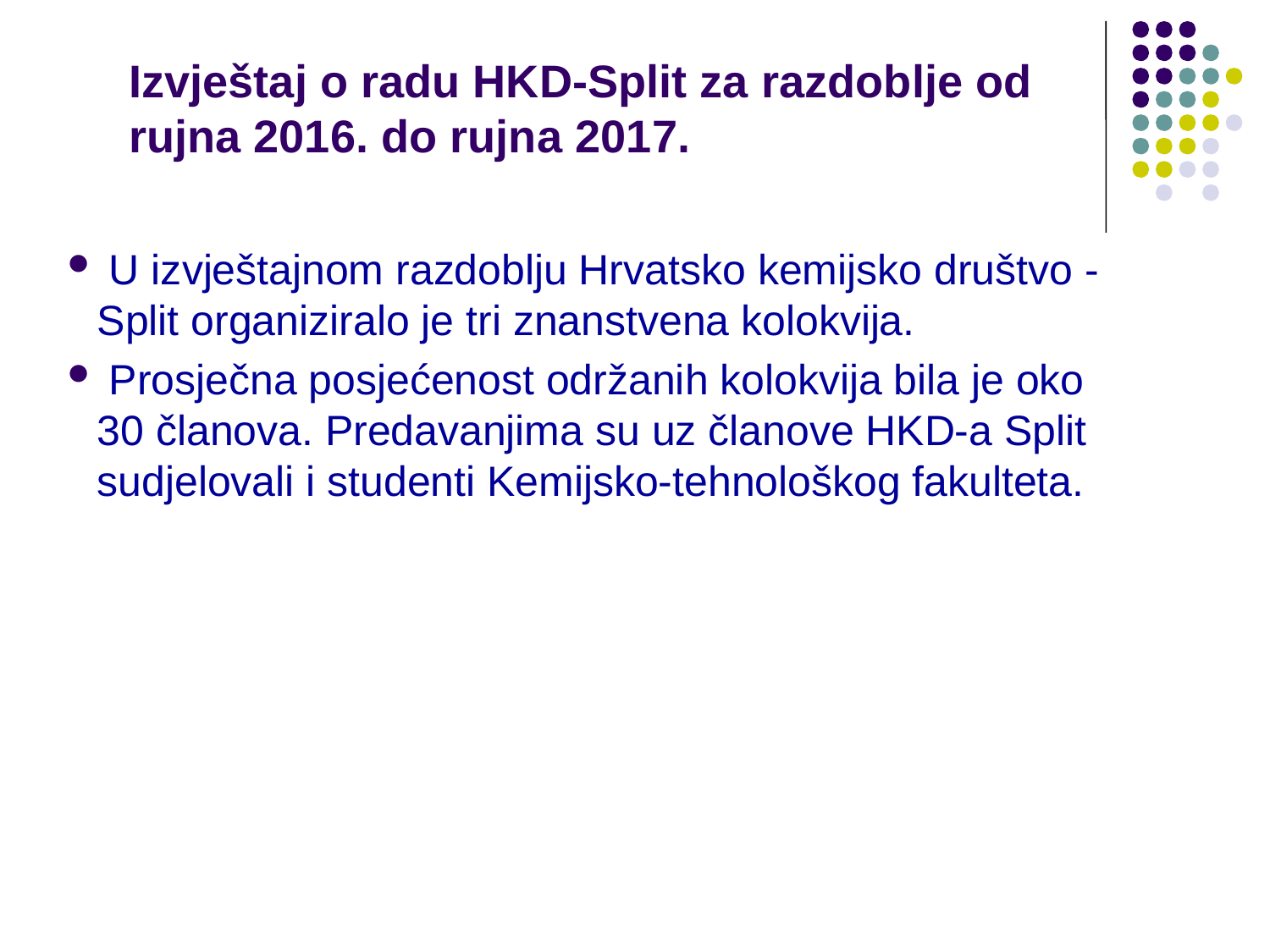

Izvještaj o radu HKD-Split za razdoblje od
rujna 2016. do rujna 2017.
 U izvještajnom razdoblju Hrvatsko kemijsko društvo - Split organiziralo je tri znanstvena kolokvija.
 Prosječna posjećenost održanih kolokvija bila je oko 30 članova. Predavanjima su uz članove HKD-a Split sudjelovali i studenti Kemijsko-tehnološkog fakulteta.